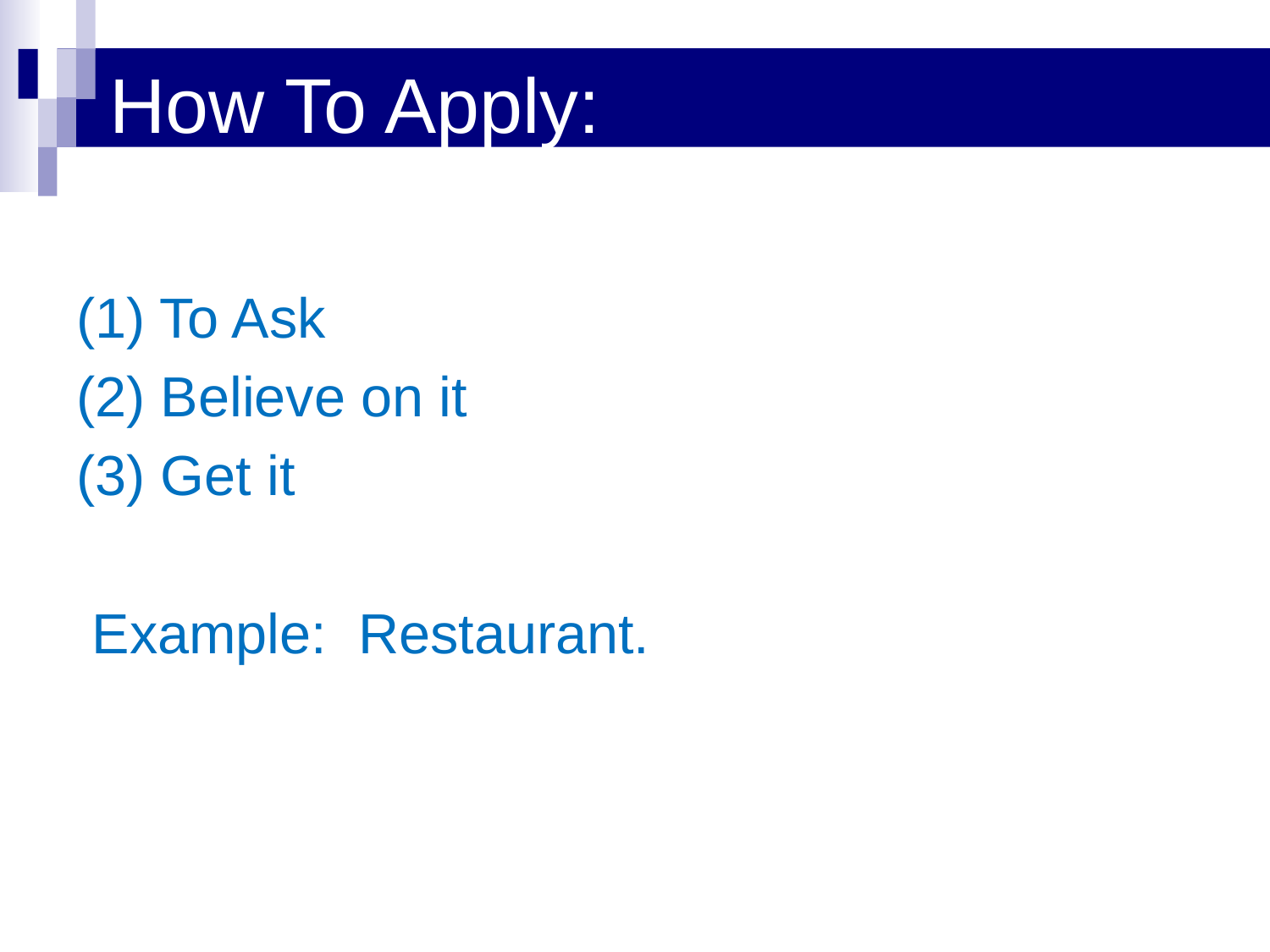

# How To Apply:
(1) To Ask
(2) Believe on it
(3) Get it

 Example:  Restaurant.